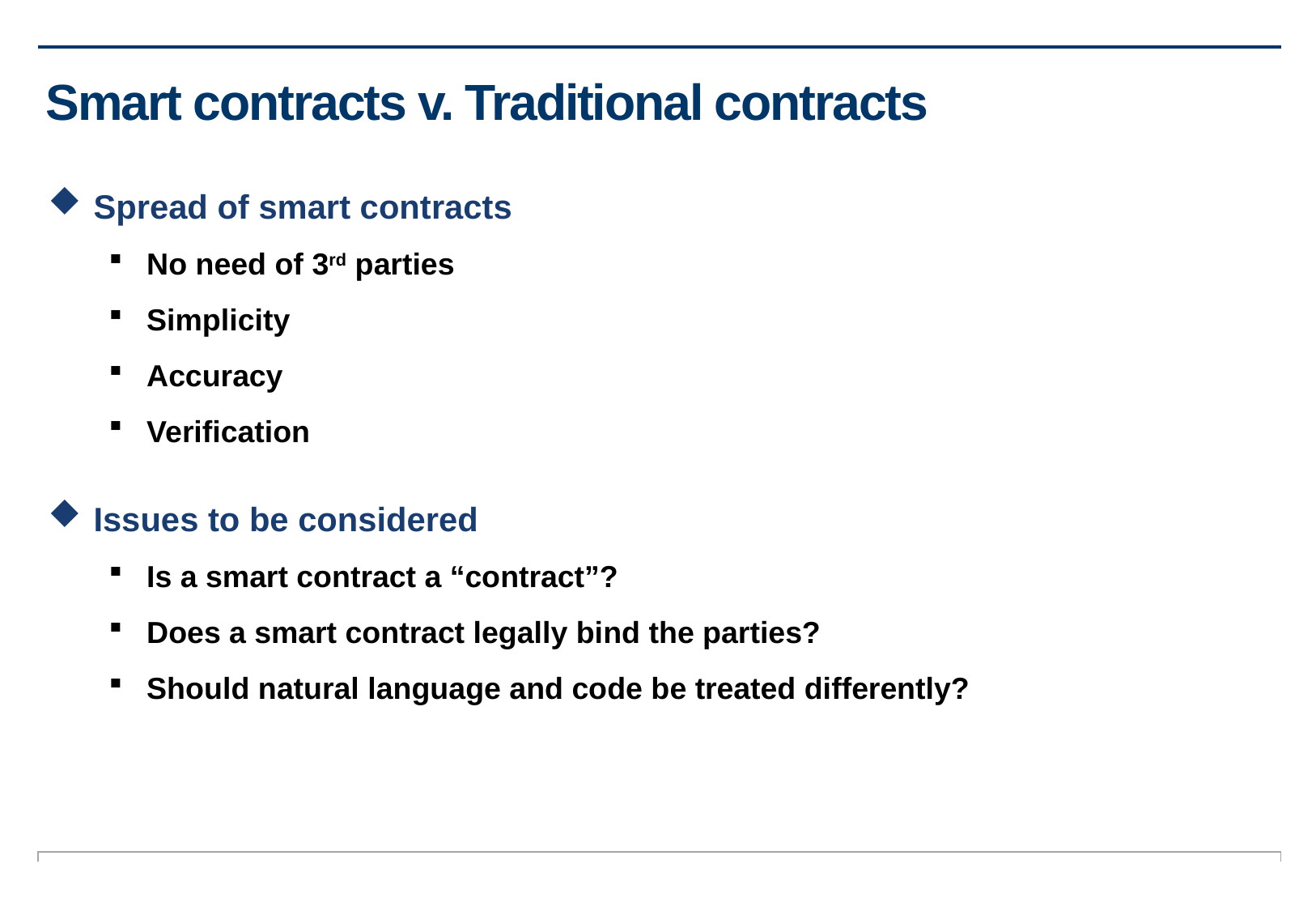

Smart contracts v. Traditional contracts
Spread of smart contracts
No need of 3rd parties
Simplicity
Accuracy
Verification

Issues to be considered
Is a smart contract a “contract”?
Does a smart contract legally bind the parties?
Should natural language and code be treated differently?